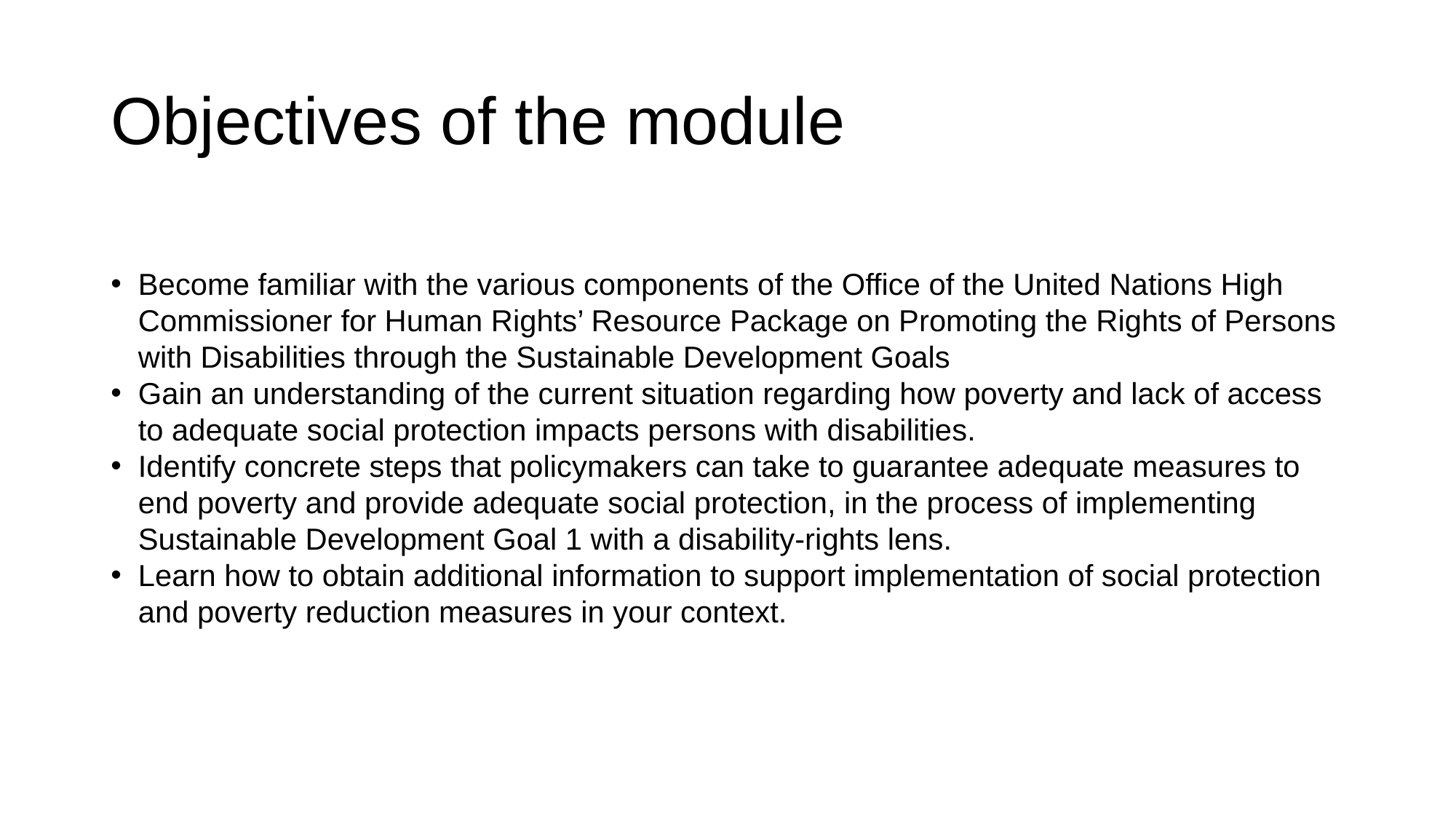

# Objectives of the module
Become familiar with the various components of the Office of the United Nations High Commissioner for Human Rights’ Resource Package on Promoting the Rights of Persons with Disabilities through the Sustainable Development Goals
Gain an understanding of the current situation regarding how poverty and lack of access to adequate social protection impacts persons with disabilities.
Identify concrete steps that policymakers can take to guarantee adequate measures to end poverty and provide adequate social protection, in the process of implementing Sustainable Development Goal 1 with a disability-rights lens.
Learn how to obtain additional information to support implementation of social protection and poverty reduction measures in your context.